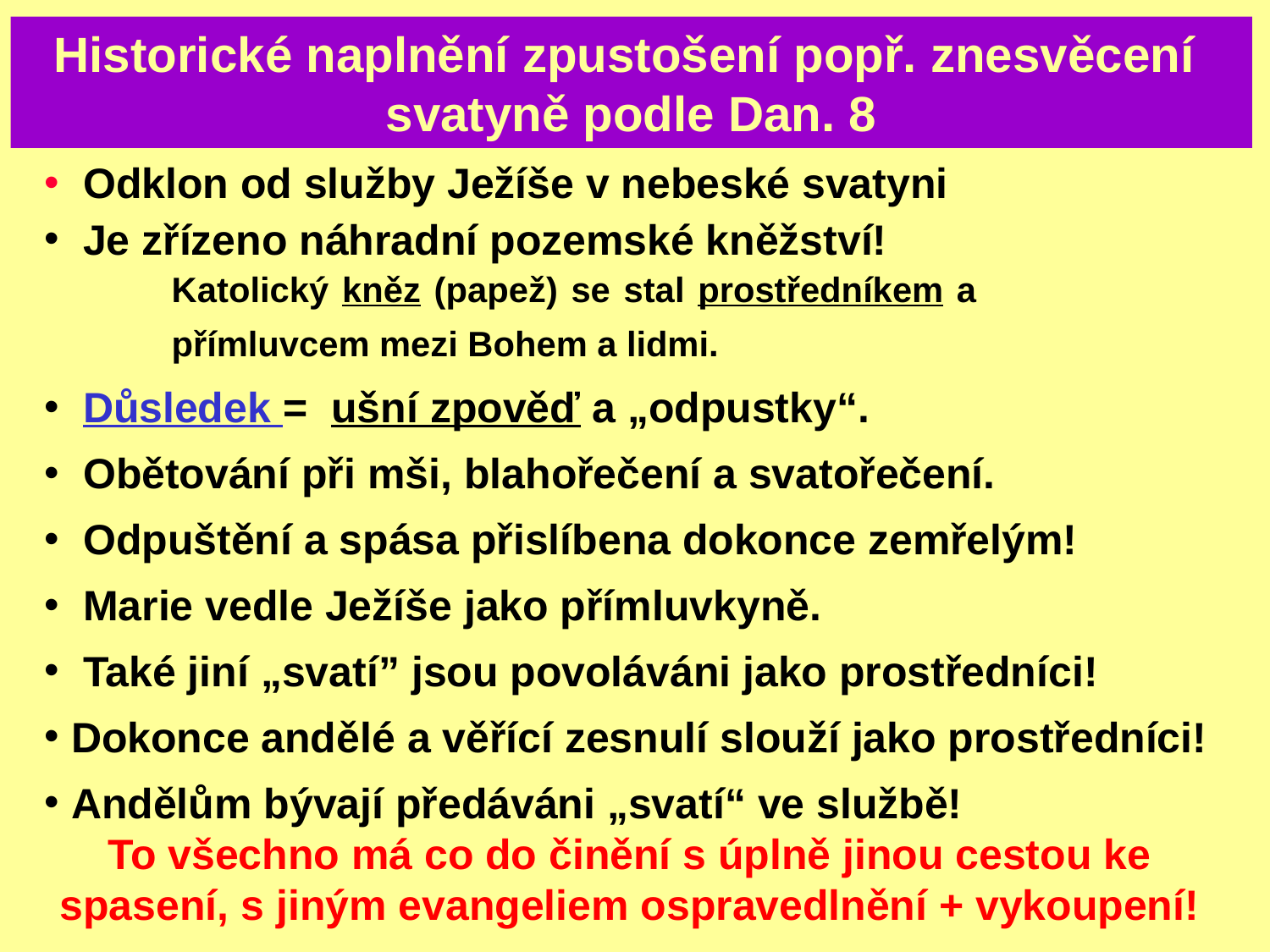

Historické naplnění zpustošení popř. znesvěcení  svatyně podle Dan. 8
  Odklon od služby Ježíše v nebeské svatyni
  Je zřízeno náhradní pozemské kněžství!
	Katolický kněz (papež) se stal prostředníkem a  			přímluvcem mezi Bohem a lidmi.

  Důsledek =  ušní zpověď a „odpustky“.
  Obětování při mši, blahořečení a svatořečení.
  Odpuštění a spása přislíbena dokonce zemřelým!
  Marie vedle Ježíše jako přímluvkyně.
  Také jiní „svatí” jsou povoláváni jako prostředníci!
 Dokonce andělé a věřící zesnulí slouží jako prostředníci!
 Andělům bývají předáváni „svatí“ ve službě!
To všechno má co do činění s úplně jinou cestou ke spasení, s jiným evangeliem ospravedlnění + vykoupení!